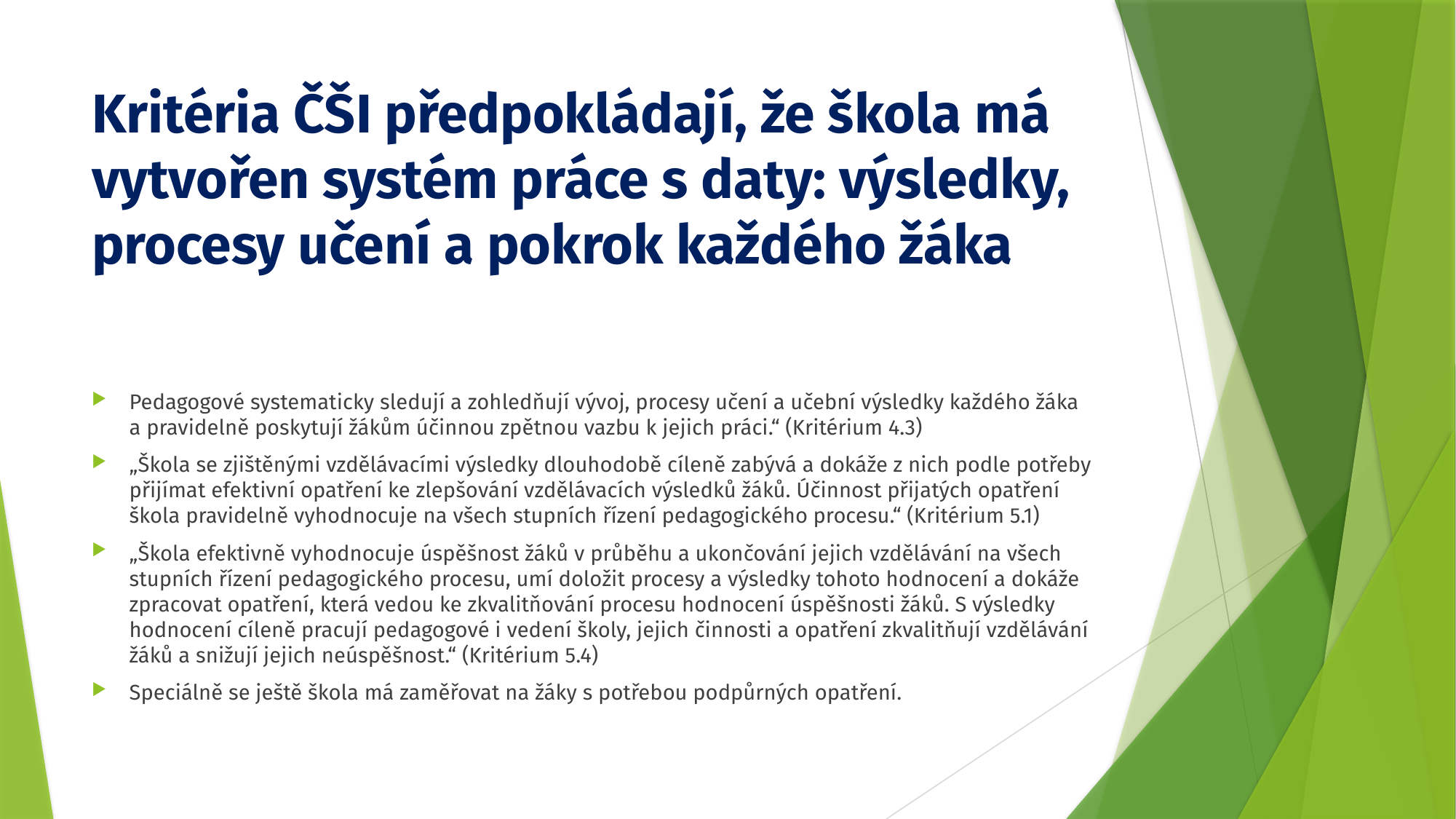

# Kritéria ČŠI předpokládají, že škola má vytvořen systém práce s daty: výsledky, procesy učení a pokrok každého žáka
Pedagogové systematicky sledují a zohledňují vývoj, procesy učení a učební výsledky každého žáka a pravidelně poskytují žákům účinnou zpětnou vazbu k jejich práci.“ (Kritérium 4.3)
„Škola se zjištěnými vzdělávacími výsledky dlouhodobě cíleně zabývá a dokáže z nich podle potřeby přijímat efektivní opatření ke zlepšování vzdělávacích výsledků žáků. Účinnost přijatých opatření škola pravidelně vyhodnocuje na všech stupních řízení pedagogického procesu.“ (Kritérium 5.1)
„Škola efektivně vyhodnocuje úspěšnost žáků v průběhu a ukončování jejich vzdělávání na všech stupních řízení pedagogického procesu, umí doložit procesy a výsledky tohoto hodnocení a dokáže zpracovat opatření, která vedou ke zkvalitňování procesu hodnocení úspěšnosti žáků. S výsledky hodnocení cíleně pracují pedagogové i vedení školy, jejich činnosti a opatření zkvalitňují vzdělávání žáků a snižují jejich neúspěšnost.“ (Kritérium 5.4)
Speciálně se ještě škola má zaměřovat na žáky s potřebou podpůrných opatření.